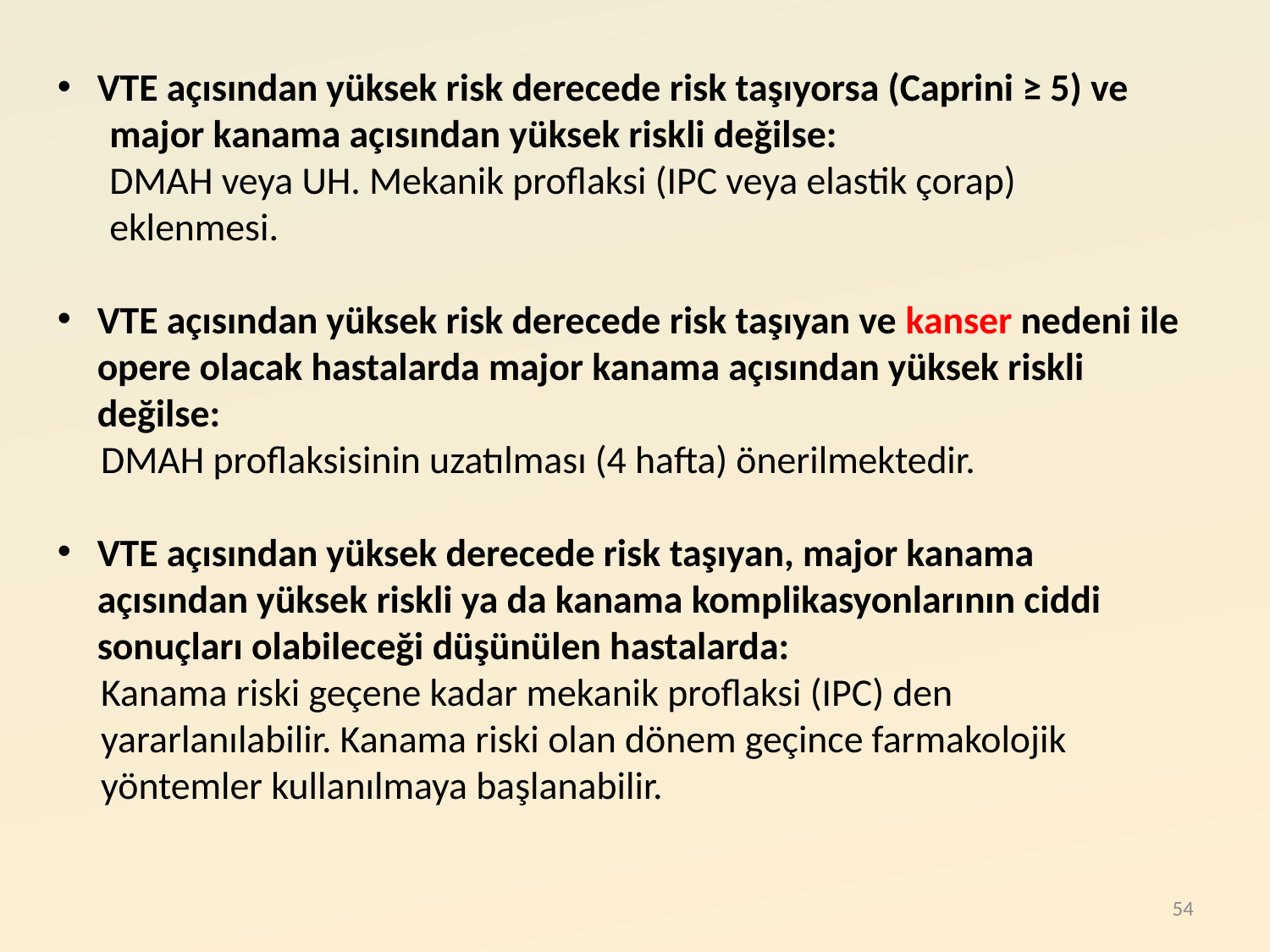

VTE açısından yüksek risk derecede risk taşıyorsa (Caprini ≥ 5) ve
      major kanama açısından yüksek riskli değilse:
      DMAH veya UH. Mekanik proflaksi (IPC veya elastik çorap)
      eklenmesi.

VTE açısından yüksek risk derecede risk taşıyan ve kanser nedeni ile opere olacak hastalarda major kanama açısından yüksek riskli değilse:
     DMAH proflaksisinin uzatılması (4 hafta) önerilmektedir.

VTE açısından yüksek derecede risk taşıyan, major kanama açısından yüksek riskli ya da kanama komplikasyonlarının ciddi sonuçları olabileceği düşünülen hastalarda:
     Kanama riski geçene kadar mekanik proflaksi (IPC) den
     yararlanılabilir. Kanama riski olan dönem geçince farmakolojik
     yöntemler kullanılmaya başlanabilir.
54